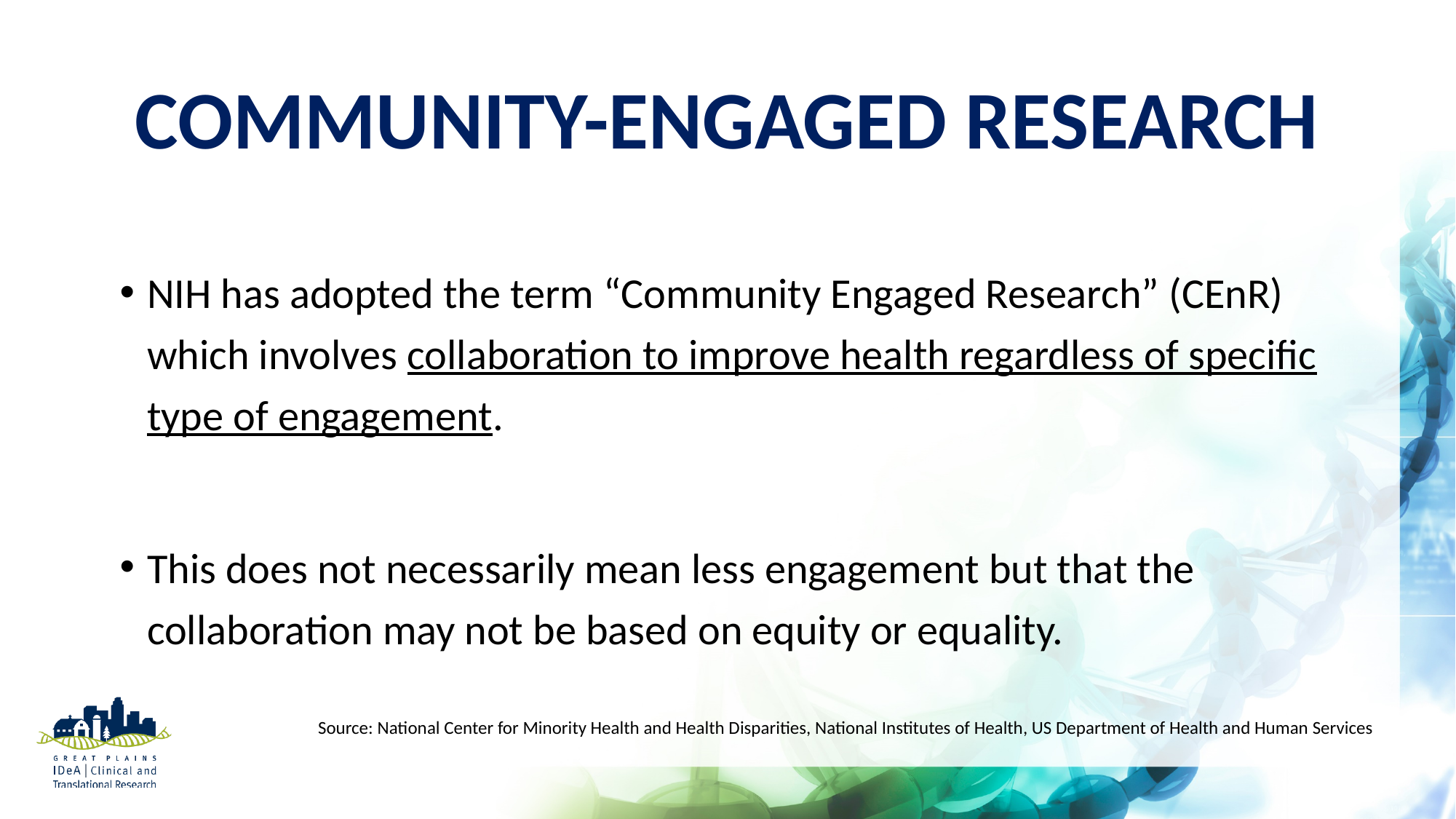

# Community-engaged research
NIH has adopted the term “Community Engaged Research” (CEnR) which involves collaboration to improve health regardless of specific type of engagement.

This does not necessarily mean less engagement but that the collaboration may not be based on equity or equality.

Source: National Center for Minority Health and Health Disparities, National Institutes of Health, US Department of Health and Human Services